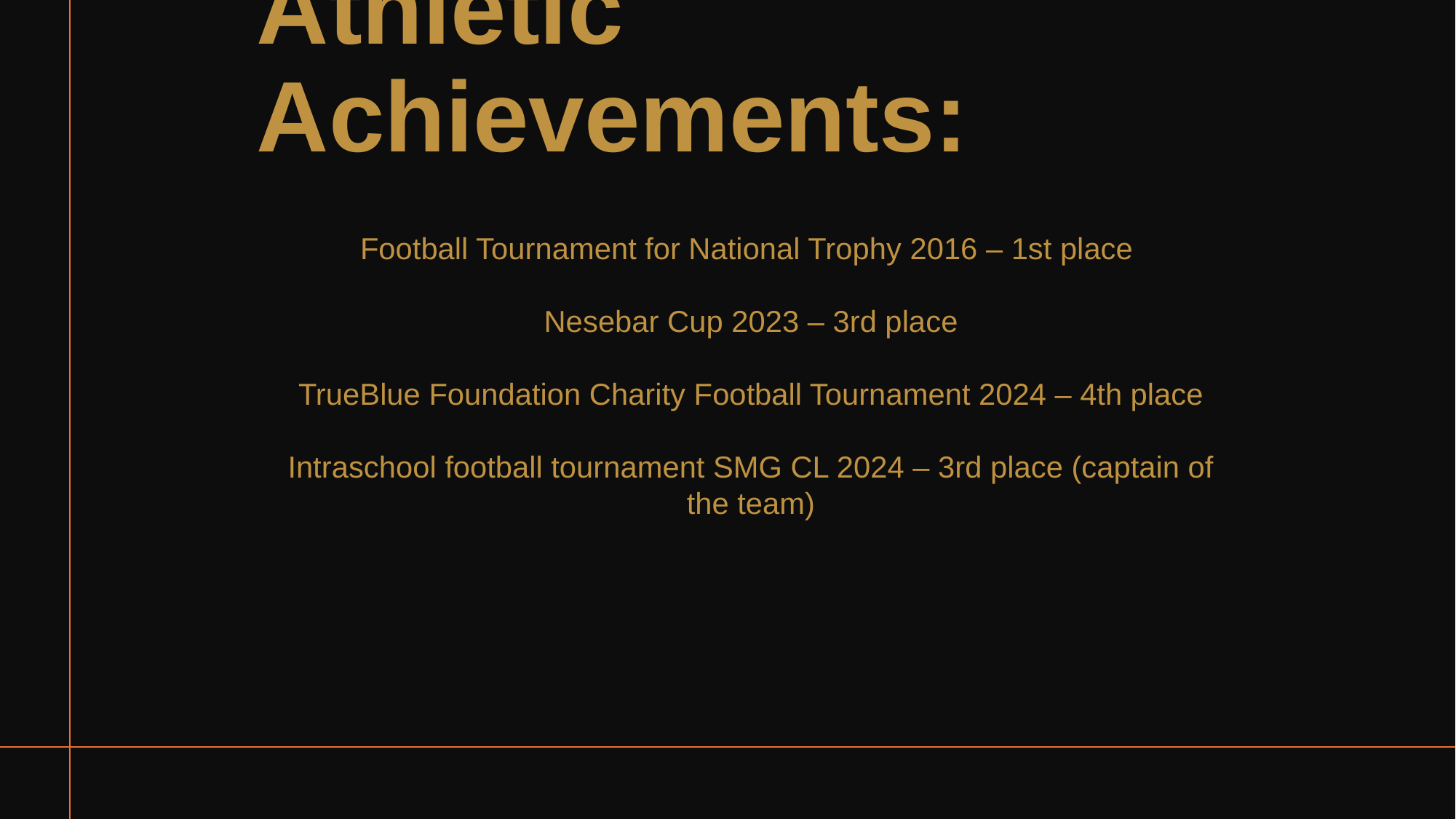

# Athletic Achievements:
Football Tournament for National Trophy 2016 – 1st place

Nesebar Cup 2023 – 3rd place

TrueBlue Foundation Charity Football Tournament 2024 – 4th place

Intraschool football tournament SMG CL 2024 – 3rd place (captain of the team)